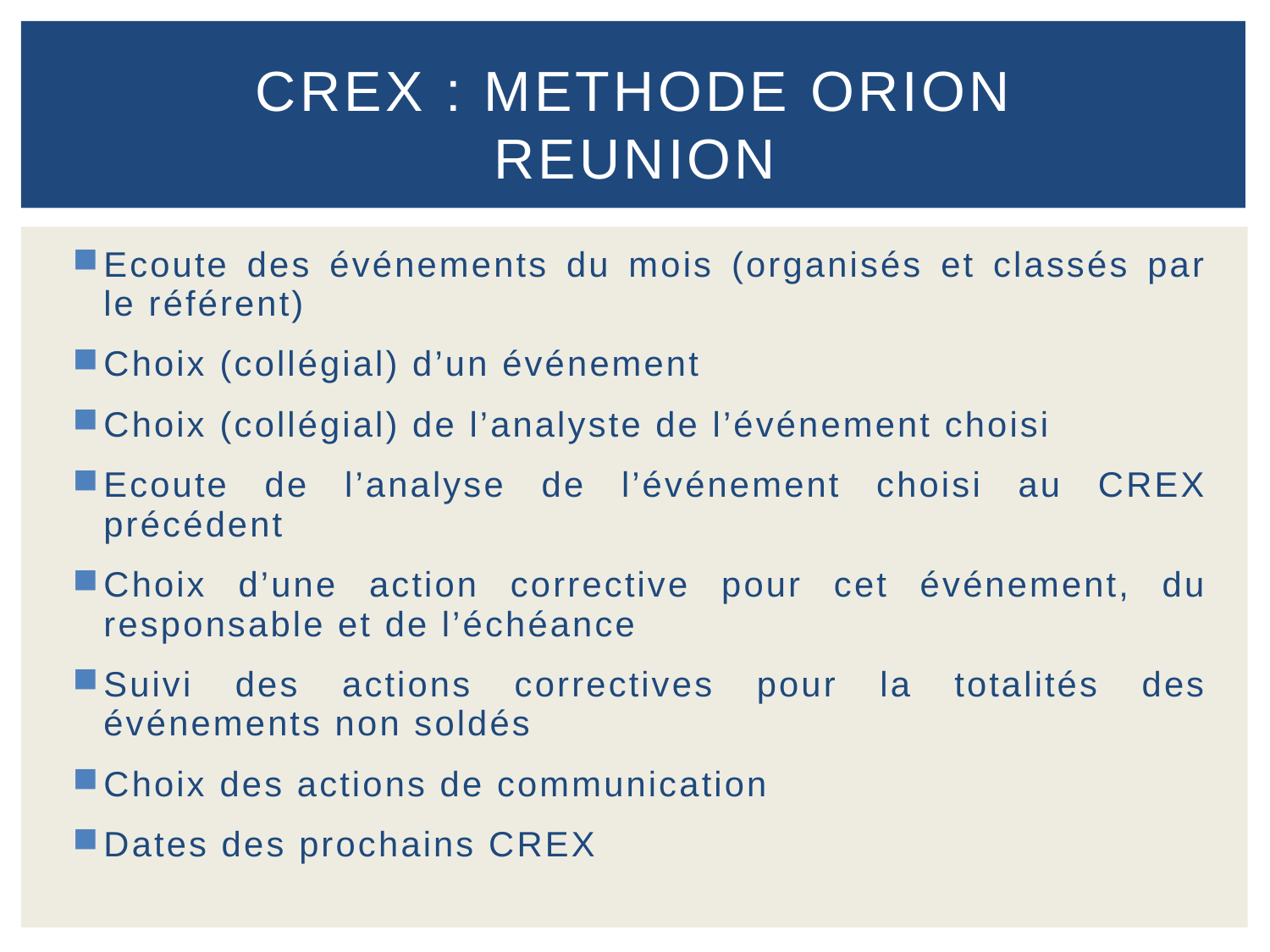

# CREX : METHODE ORION reunion
Ecoute des événements du mois (organisés et classés par le référent)

Choix (collégial) d’un événement

Choix (collégial) de l’analyste de l’événement choisi

Ecoute de l’analyse de l’événement choisi au CREX précédent

Choix d’une action corrective pour cet événement, du responsable et de l’échéance

Suivi des actions correctives pour la totalités des événements non soldés

Choix des actions de communication

Dates des prochains CREX